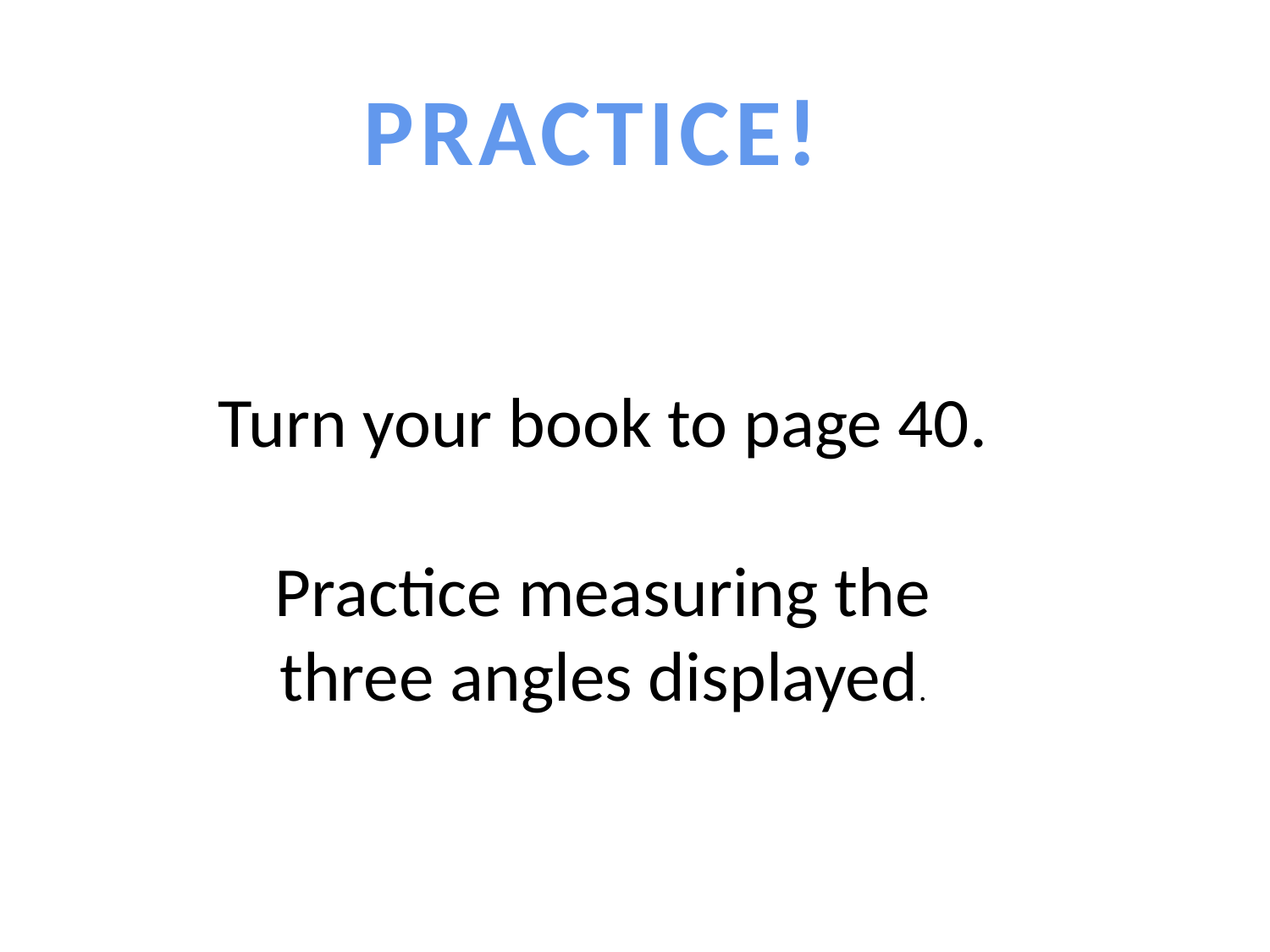

PRACTICE!
Turn your book to page 40.

Practice measuring the three angles displayed.